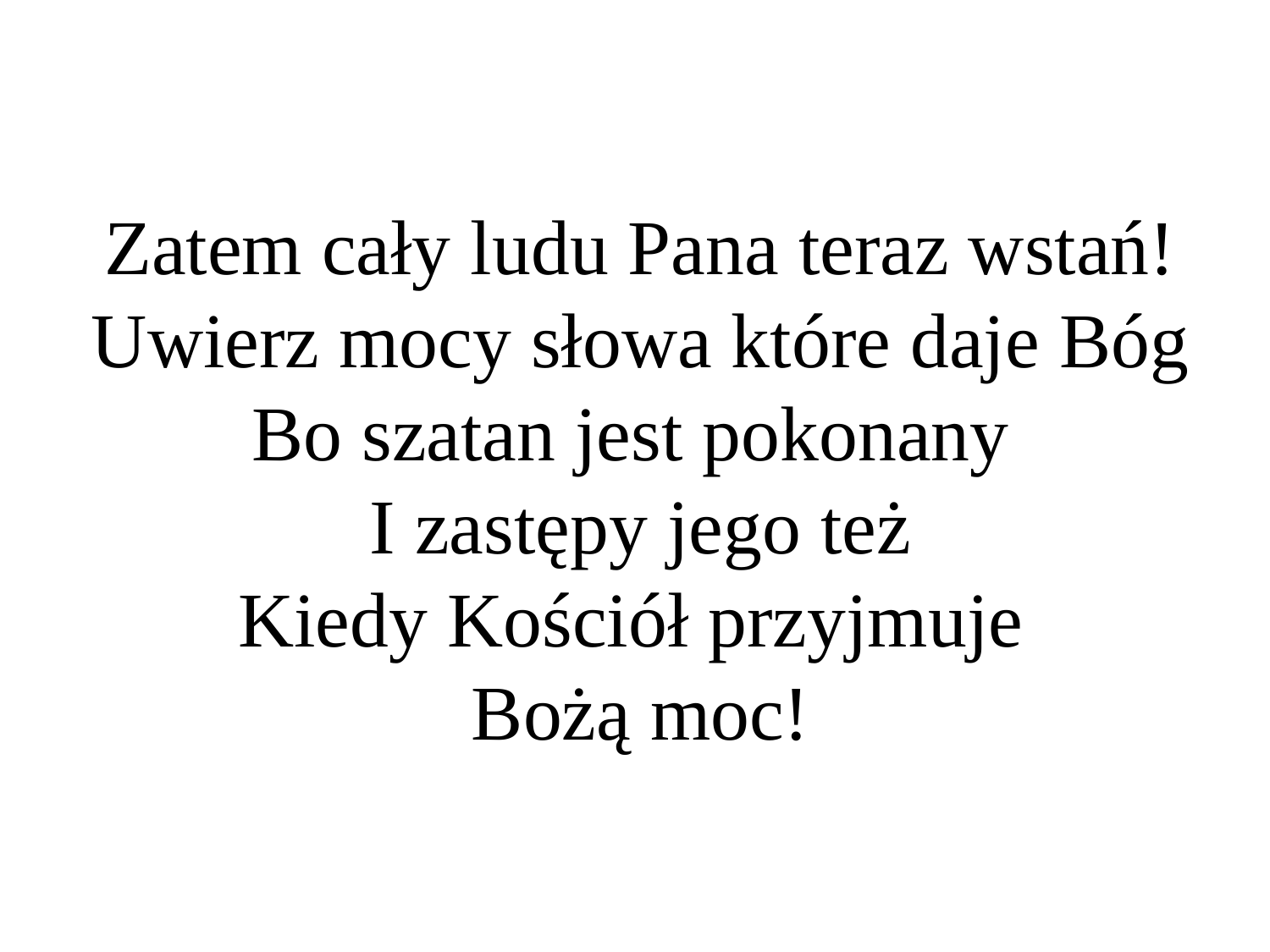

# Zatem cały ludu Pana teraz wstań! Uwierz mocy słowa które daje Bóg Bo szatan jest pokonany I zastępy jego też Kiedy Kościół przyjmuje Bożą moc!